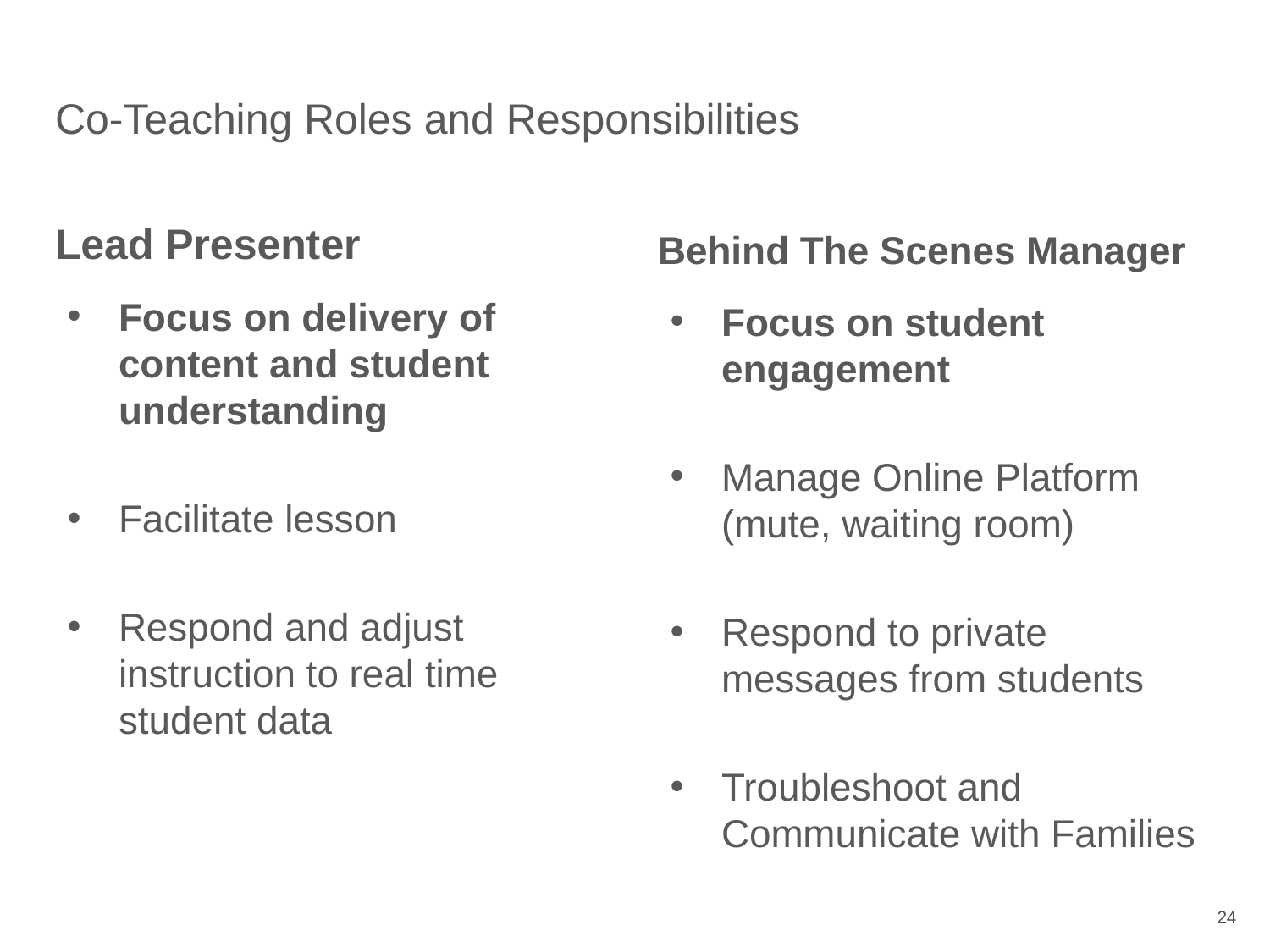

# Co-Teaching Roles and Responsibilities
Lead Presenter
Behind The Scenes Manager
Focus on delivery of content and student understanding

Facilitate lesson

Respond and adjust instruction to real time student data
Focus on student engagement

Manage Online Platform (mute, waiting room)

Respond to private messages from students

Troubleshoot and Communicate with Families